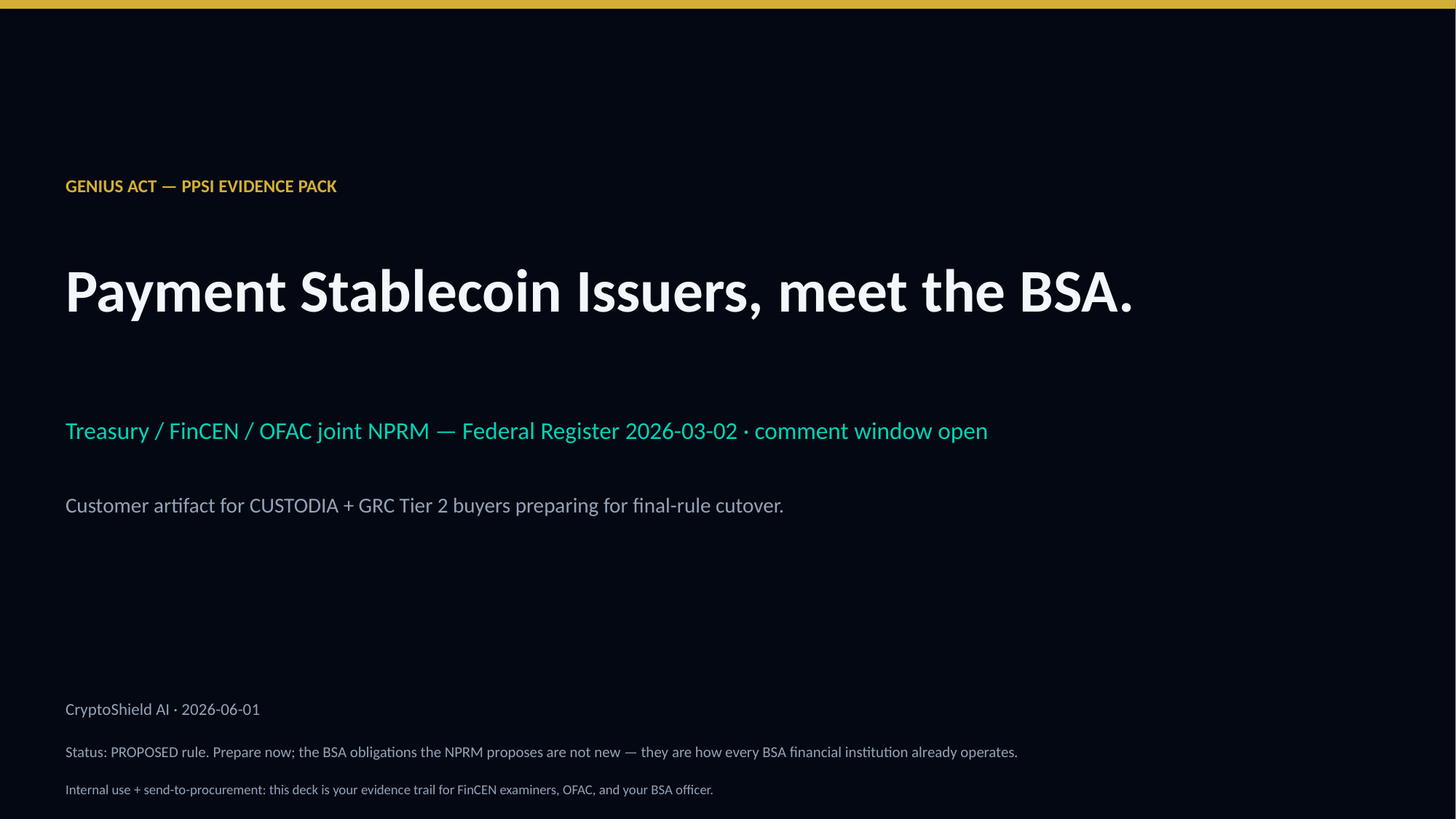

GENIUS ACT — PPSI EVIDENCE PACK
Payment Stablecoin Issuers, meet the BSA.
Treasury / FinCEN / OFAC joint NPRM — Federal Register 2026-03-02 · comment window open
Customer artifact for CUSTODIA + GRC Tier 2 buyers preparing for final-rule cutover.
CryptoShield AI · 2026-06-01
Status: PROPOSED rule. Prepare now; the BSA obligations the NPRM proposes are not new — they are how every BSA financial institution already operates.
Internal use + send-to-procurement: this deck is your evidence trail for FinCEN examiners, OFAC, and your BSA officer.